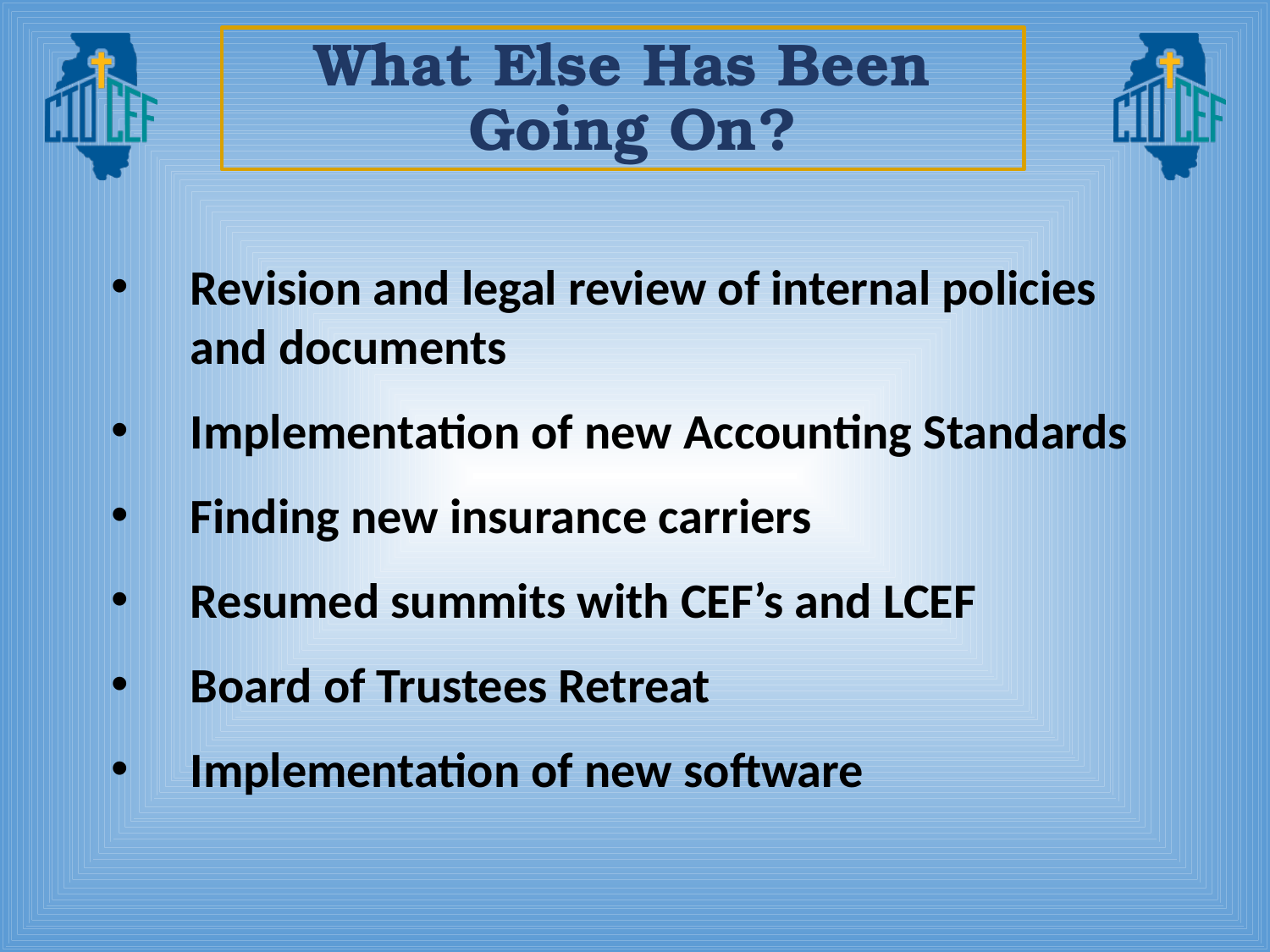

# What Else Has Been Going On?
Revision and legal review of internal policies and documents

Implementation of new Accounting Standards

Finding new insurance carriers

Resumed summits with CEF’s and LCEF

Board of Trustees Retreat

Implementation of new software